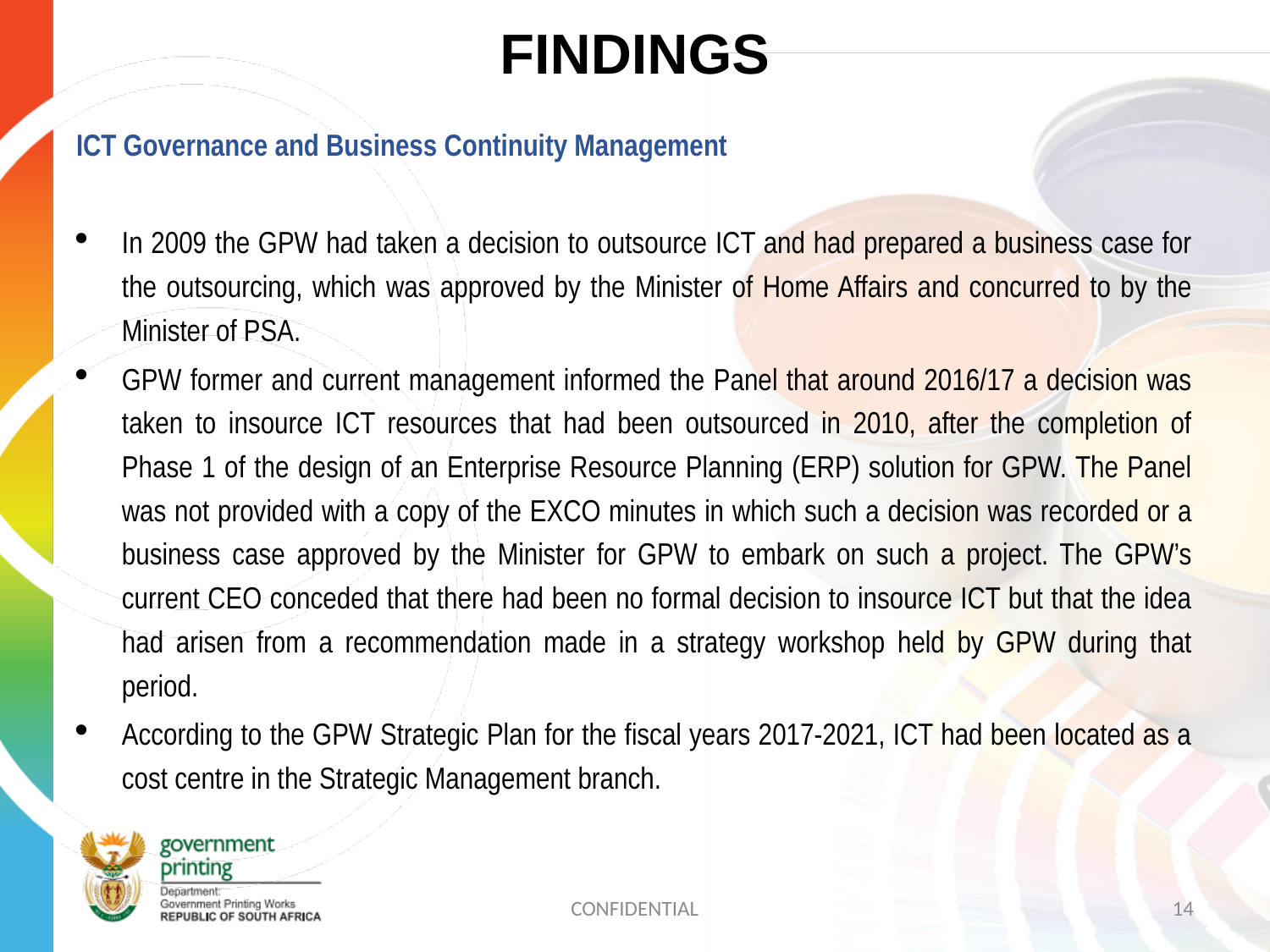

# FINDINGS
ICT Governance and Business Continuity Management

In 2009 the GPW had taken a decision to outsource ICT and had prepared a business case for the outsourcing, which was approved by the Minister of Home Affairs and concurred to by the Minister of PSA.
GPW former and current management informed the Panel that around 2016/17 a decision was taken to insource ICT resources that had been outsourced in 2010, after the completion of Phase 1 of the design of an Enterprise Resource Planning (ERP) solution for GPW. The Panel was not provided with a copy of the EXCO minutes in which such a decision was recorded or a business case approved by the Minister for GPW to embark on such a project. The GPW’s current CEO conceded that there had been no formal decision to insource ICT but that the idea had arisen from a recommendation made in a strategy workshop held by GPW during that period.
According to the GPW Strategic Plan for the fiscal years 2017-2021, ICT had been located as a cost centre in the Strategic Management branch.

CONFIDENTIAL
14